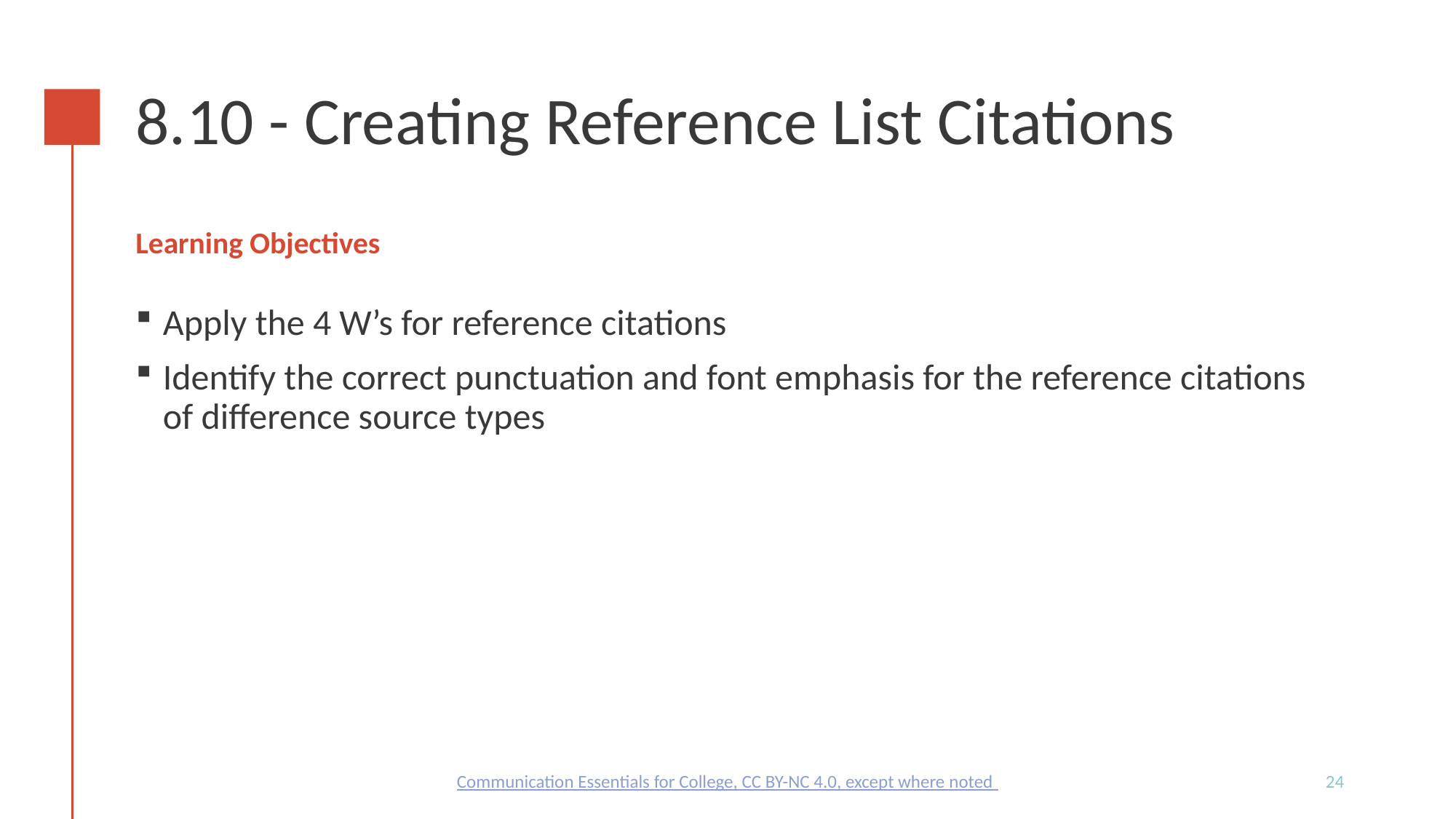

# 8.10 - Creating Reference List Citations
Learning Objectives
Apply the 4 W’s for reference citations
Identify the correct punctuation and font emphasis for the reference citations of difference source types
24
Communication Essentials for College, CC BY-NC 4.0, except where noted